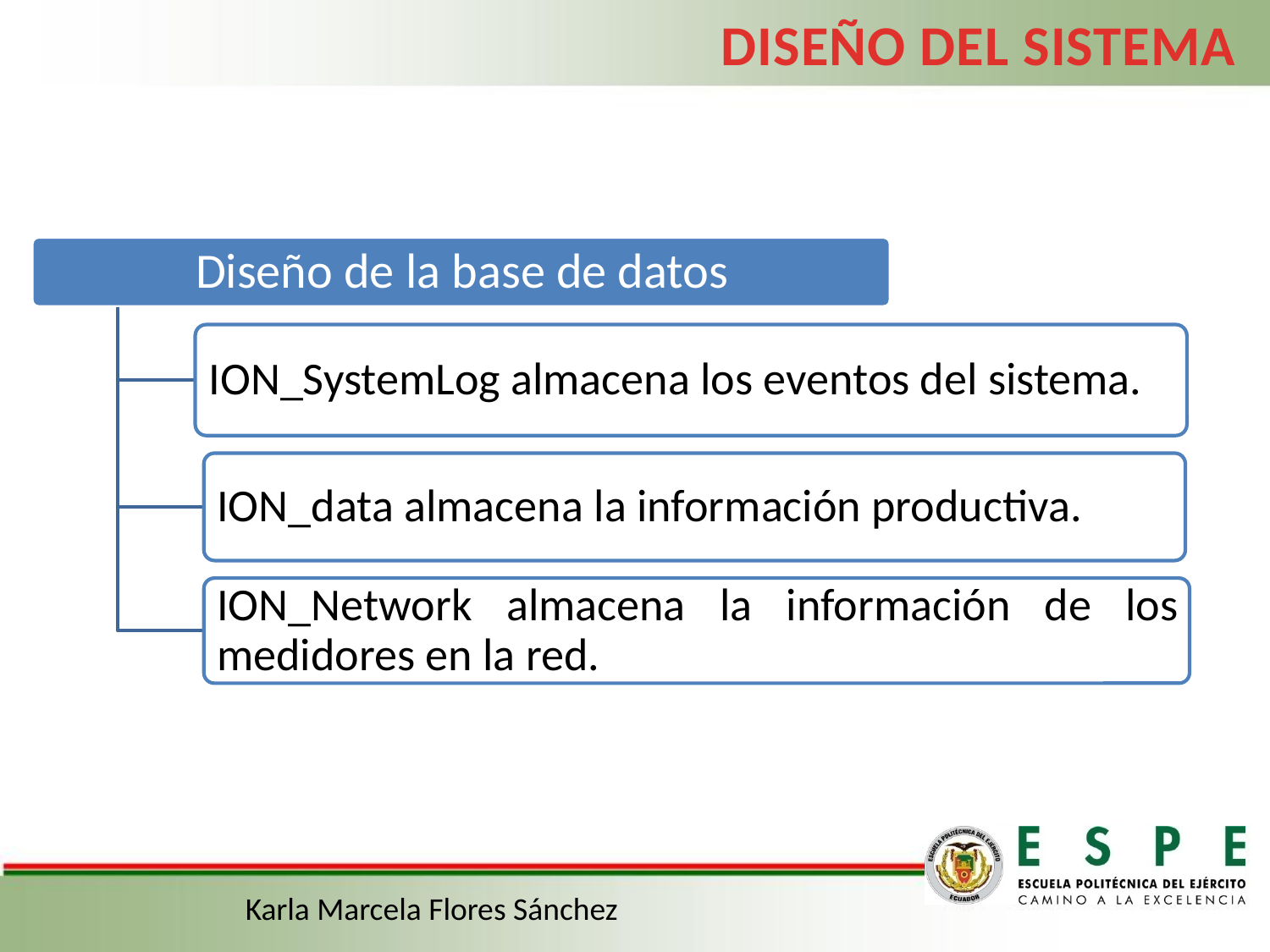

DISEÑO DEL SISTEMA
Diseño de la base de datos
ION_SystemLog almacena los eventos del sistema.
ION_data almacena la información productiva.
ION_Network almacena la información de los medidores en la red.
Karla Marcela Flores Sánchez